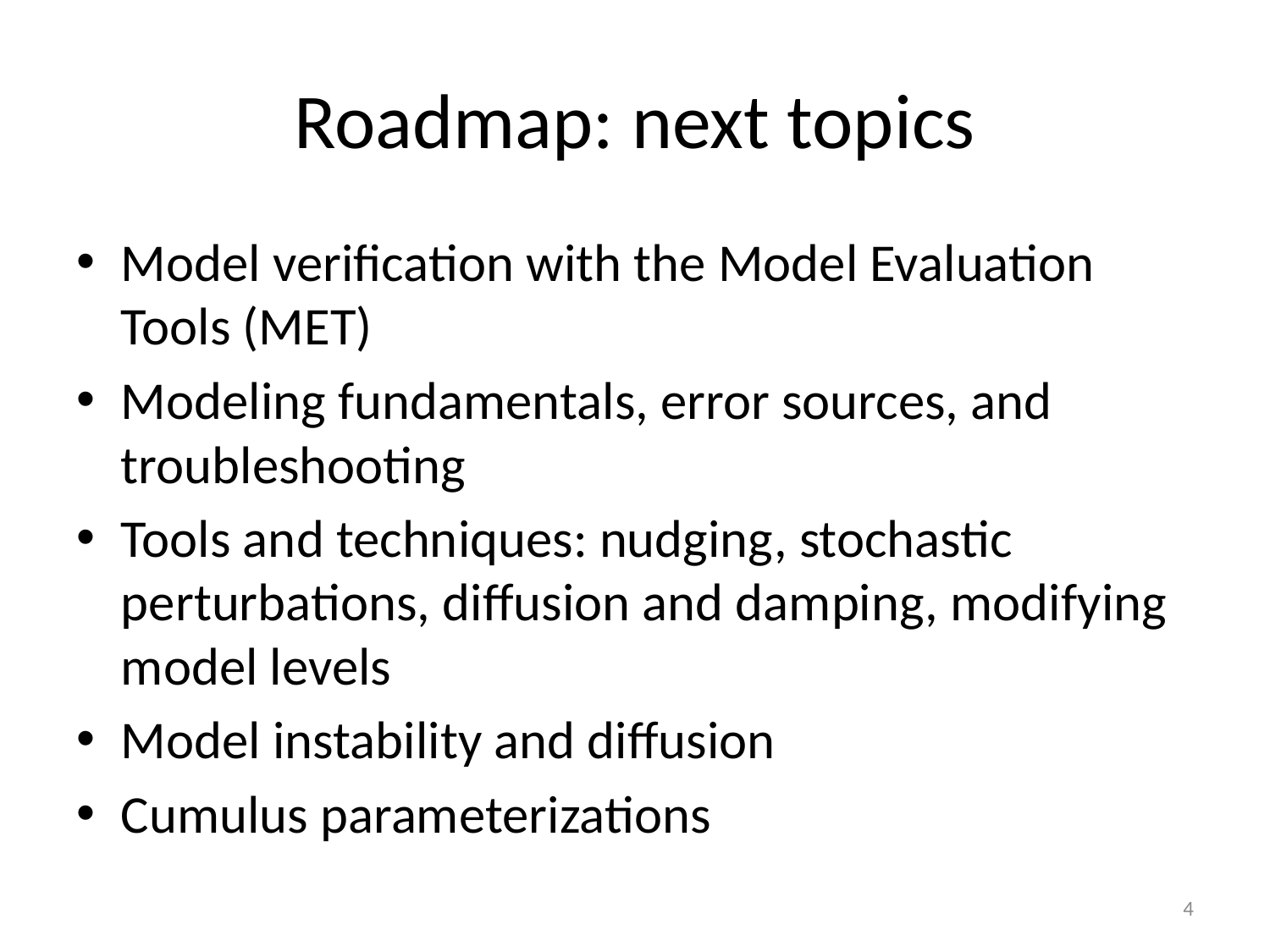

# Roadmap: next topics
Model verification with the Model Evaluation Tools (MET)
Modeling fundamentals, error sources, and troubleshooting
Tools and techniques: nudging, stochastic perturbations, diffusion and damping, modifying model levels
Model instability and diffusion
Cumulus parameterizations
4